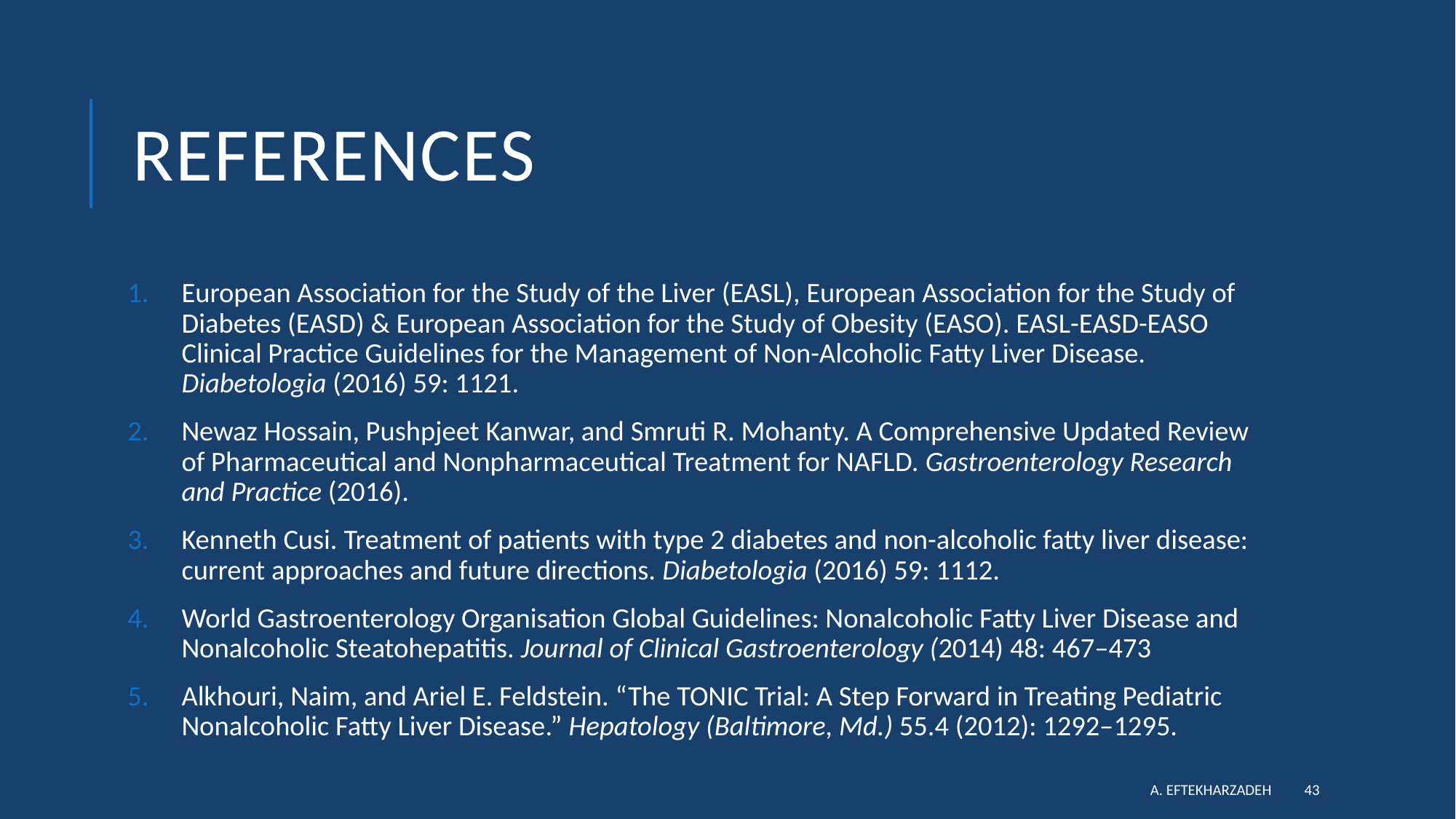

# references
European Association for the Study of the Liver (EASL), European Association for the Study of Diabetes (EASD) & European Association for the Study of Obesity (EASO). EASL-EASD-EASO Clinical Practice Guidelines for the Management of Non-Alcoholic Fatty Liver Disease. Diabetologia (2016) 59: 1121.
Newaz Hossain, Pushpjeet Kanwar, and Smruti R. Mohanty. A Comprehensive Updated Review of Pharmaceutical and Nonpharmaceutical Treatment for NAFLD. Gastroenterology Research and Practice (2016).
Kenneth Cusi. Treatment of patients with type 2 diabetes and non-alcoholic fatty liver disease: current approaches and future directions. Diabetologia (2016) 59: 1112.
World Gastroenterology Organisation Global Guidelines: Nonalcoholic Fatty Liver Disease and Nonalcoholic Steatohepatitis. Journal of Clinical Gastroenterology (2014) 48: 467–473
Alkhouri, Naim, and Ariel E. Feldstein. “The TONIC Trial: A Step Forward in Treating Pediatric Nonalcoholic Fatty Liver Disease.” Hepatology (Baltimore, Md.) 55.4 (2012): 1292–1295.

A. Eftekharzadeh
43